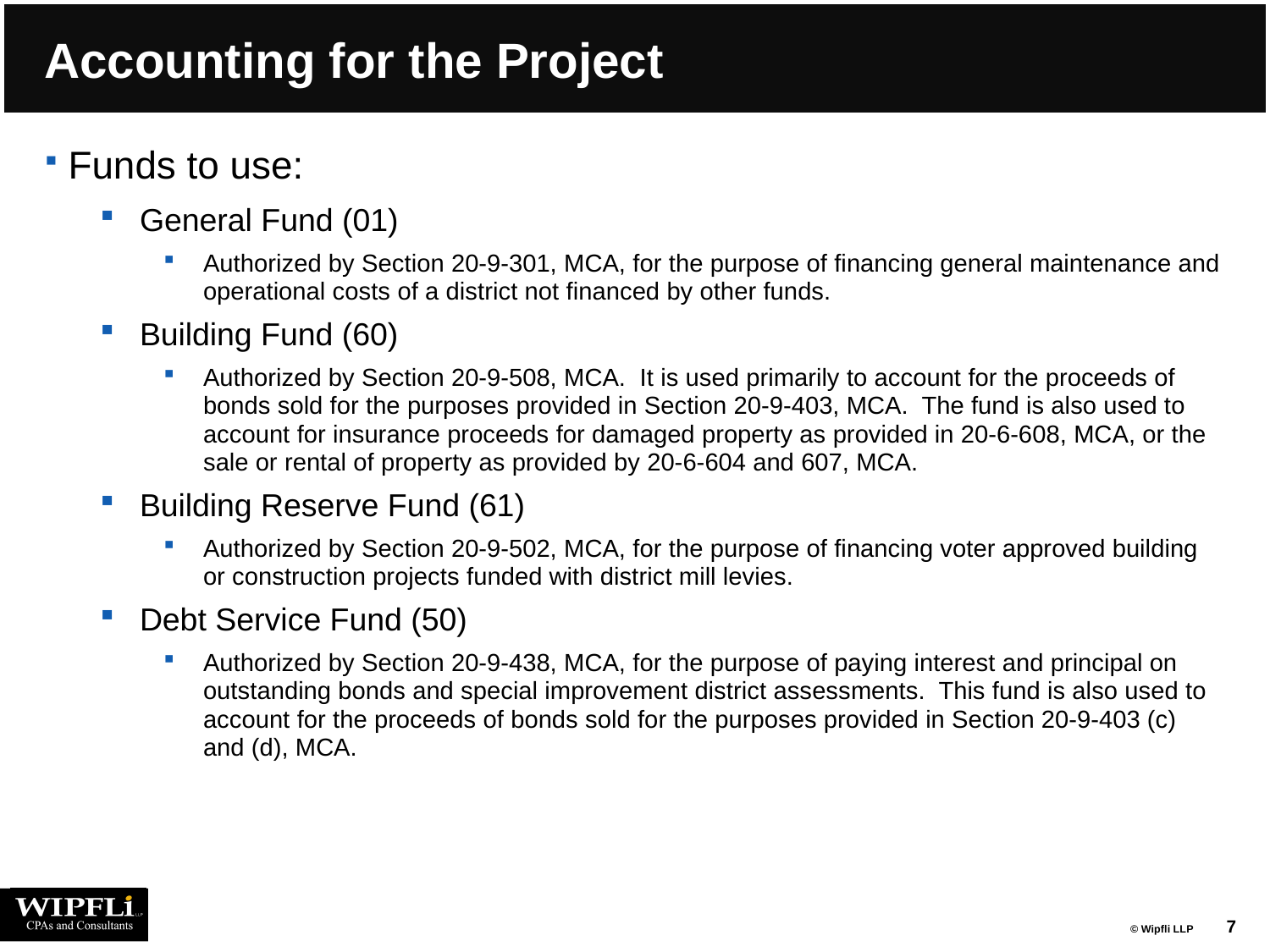

# Accounting for the Project
Funds to use:
General Fund (01)
Authorized by Section 20-9-301, MCA, for the purpose of financing general maintenance and operational costs of a district not financed by other funds.
Building Fund (60)
Authorized by Section 20-9-508, MCA.  It is used primarily to account for the proceeds of bonds sold for the purposes provided in Section 20-9-403, MCA.  The fund is also used to account for insurance proceeds for damaged property as provided in 20-6-608, MCA, or the sale or rental of property as provided by 20-6-604 and 607, MCA.
Building Reserve Fund (61)
Authorized by Section 20-9-502, MCA, for the purpose of financing voter approved building or construction projects funded with district mill levies.
Debt Service Fund (50)
Authorized by Section 20-9-438, MCA, for the purpose of paying interest and principal on outstanding bonds and special improvement district assessments.  This fund is also used to account for the proceeds of bonds sold for the purposes provided in Section 20-9-403 (c) and (d), MCA.

7